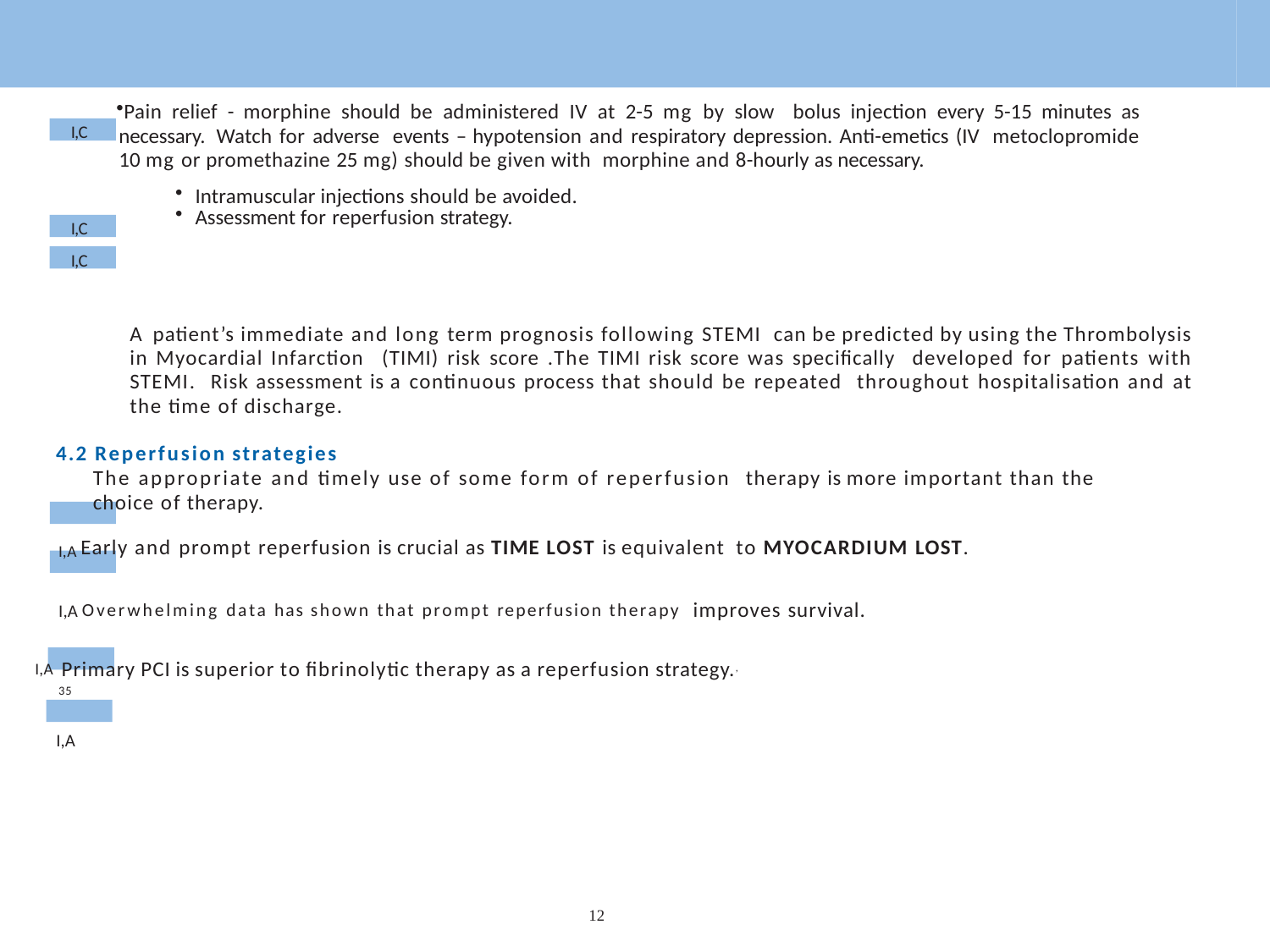

Pain relief - morphine should be administered IV at 2-5 mg by slow  bolus injection every 5-15 minutes as necessary. Watch for adverse  events – hypotension and respiratory depression. Anti-emetics (IV  metoclopromide 10 mg or promethazine 25 mg) should be given with  morphine and 8-hourly as necessary.

I,C
Intramuscular injections should be avoided.
Assessment for reperfusion strategy.

I,C

I,C
A patient’s immediate and long term prognosis following STEMI  can be predicted by using the Thrombolysis in Myocardial Infarction  (TIMI) risk score .The TIMI risk score was specifically  developed for patients with STEMI.  Risk assessment is a continuous process that should be repeated  throughout hospitalisation and at the time of discharge.

4.2 Reperfusion strategies
The appropriate and timely use of some form of reperfusion  therapy is more important than the choice of therapy.

I,A Early and prompt reperfusion is crucial as TIME LOST is equivalent to MYOCARDIUM LOST.

I,A Overwhelming data has shown that prompt reperfusion therapy  improves survival.

I,A Primary PCI is superior to fibrinolytic therapy as a reperfusion strategy.,
35

I,A

12